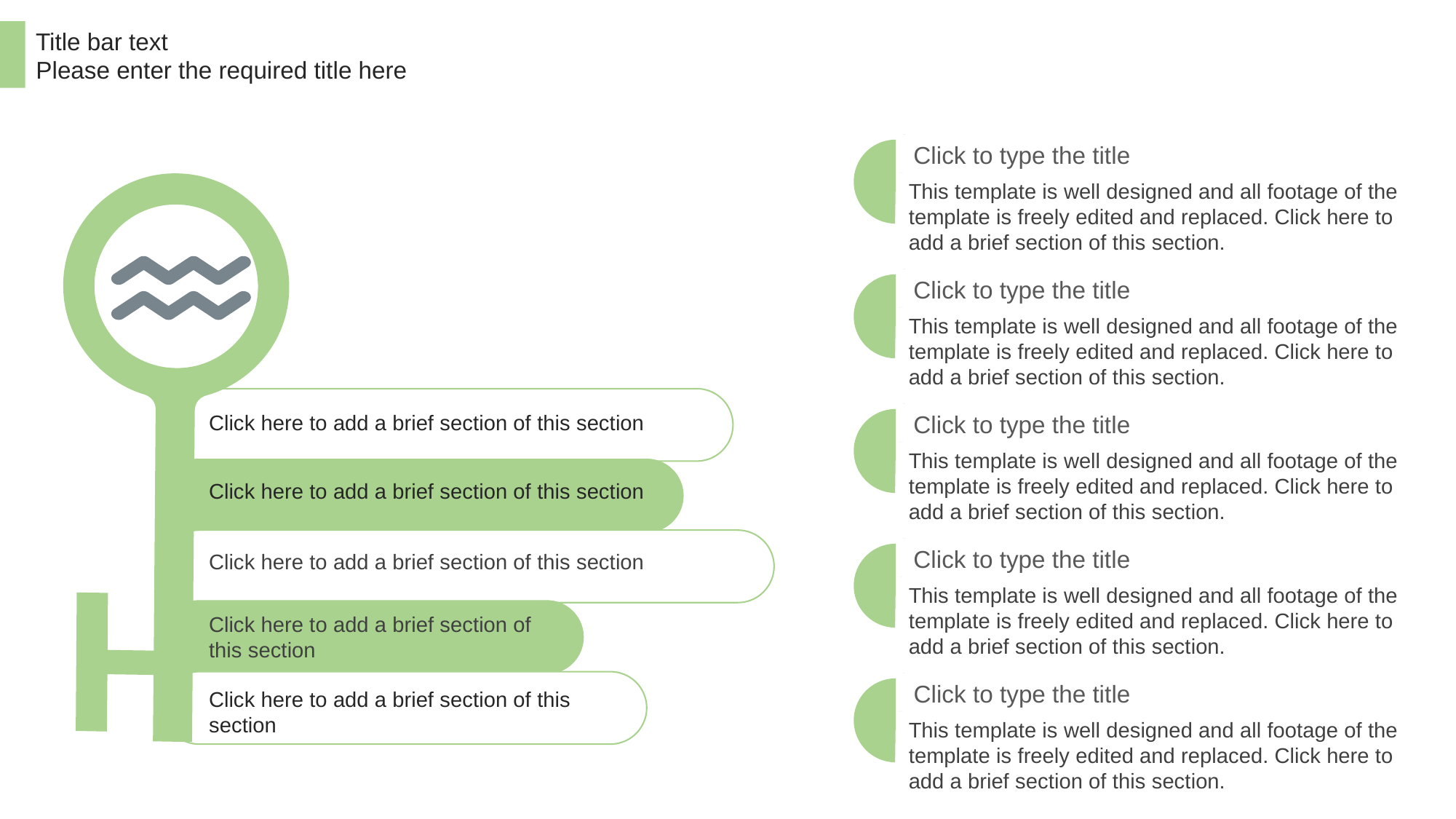

Title bar text
Please enter the required title here
Click to type the title

This template is well designed and all footage of the template is freely edited and replaced. Click here to add a brief section of this section.

Click to type the title

This template is well designed and all footage of the template is freely edited and replaced. Click here to add a brief section of this section.

Click to type the title
Click here to add a brief section of this section

This template is well designed and all footage of the template is freely edited and replaced. Click here to add a brief section of this section.

Click here to add a brief section of this section

Click to type the title
Click here to add a brief section of this section

This template is well designed and all footage of the template is freely edited and replaced. Click here to add a brief section of this section.

Click here to add a brief section of this section

Click to type the title

Click here to add a brief section of this section
This template is well designed and all footage of the template is freely edited and replaced. Click here to add a brief section of this section.